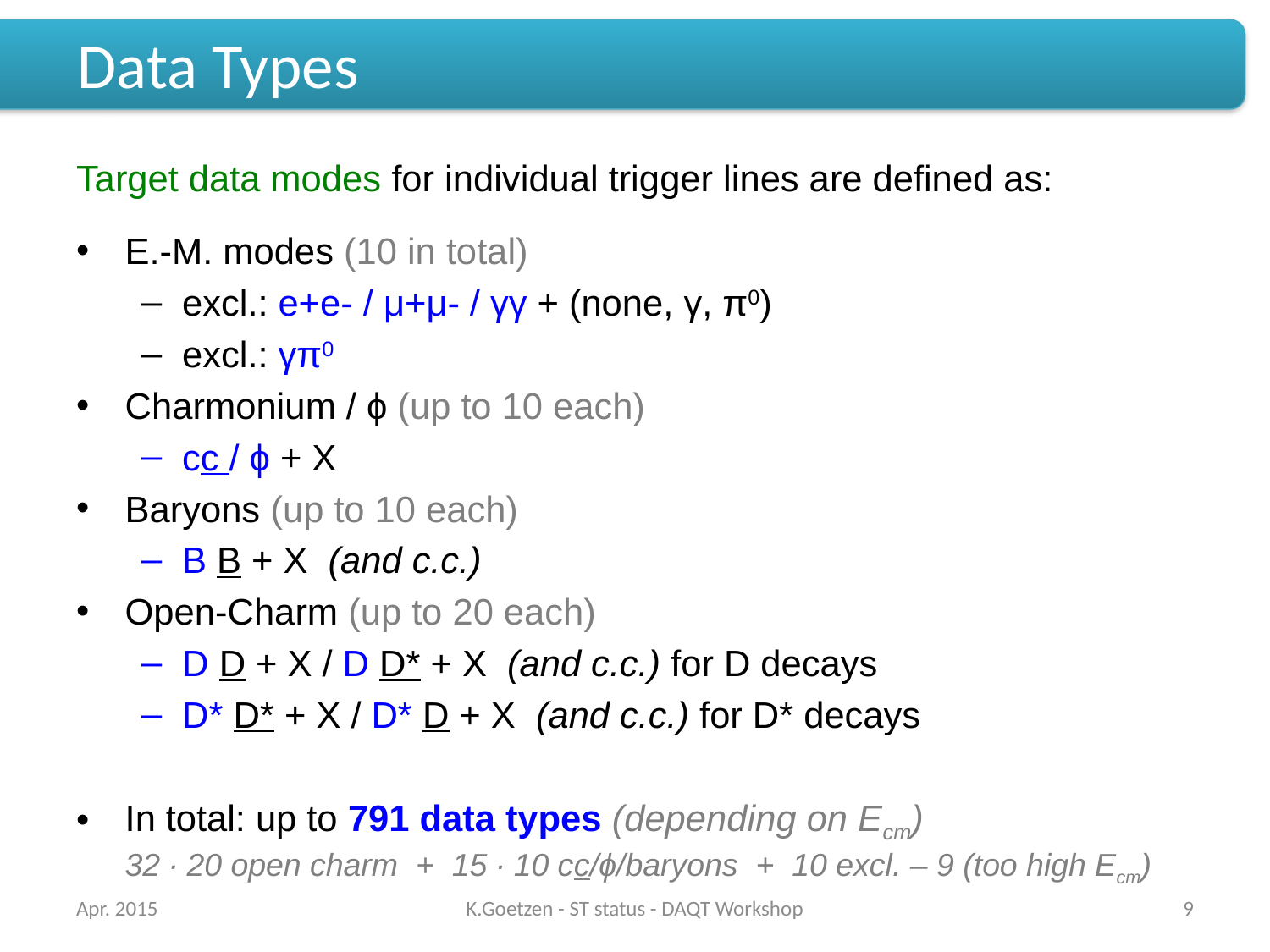

# Data Types
Target data modes for individual trigger lines are defined as:
E.-M. modes (10 in total)
excl.: e+e- / μ+μ- / γγ + (none, γ, π0)
excl.: γπ0
Charmonium / ϕ (up to 10 each)
cc / ϕ + X
Baryons (up to 10 each)
B B + X  (and c.c.)
Open-Charm (up to 20 each)
D D + X / D D* + X  (and c.c.) for D decays
D* D* + X / D* D + X  (and c.c.) for D* decays

In total: up to 791 data types (depending on Ecm)
32 ∙ 20 open charm  +  15 ∙ 10 cc/ϕ/baryons  +  10 excl. – 9 (too high Ecm)

Apr. 2015
K.Goetzen - ST status - DAQT Workshop
9